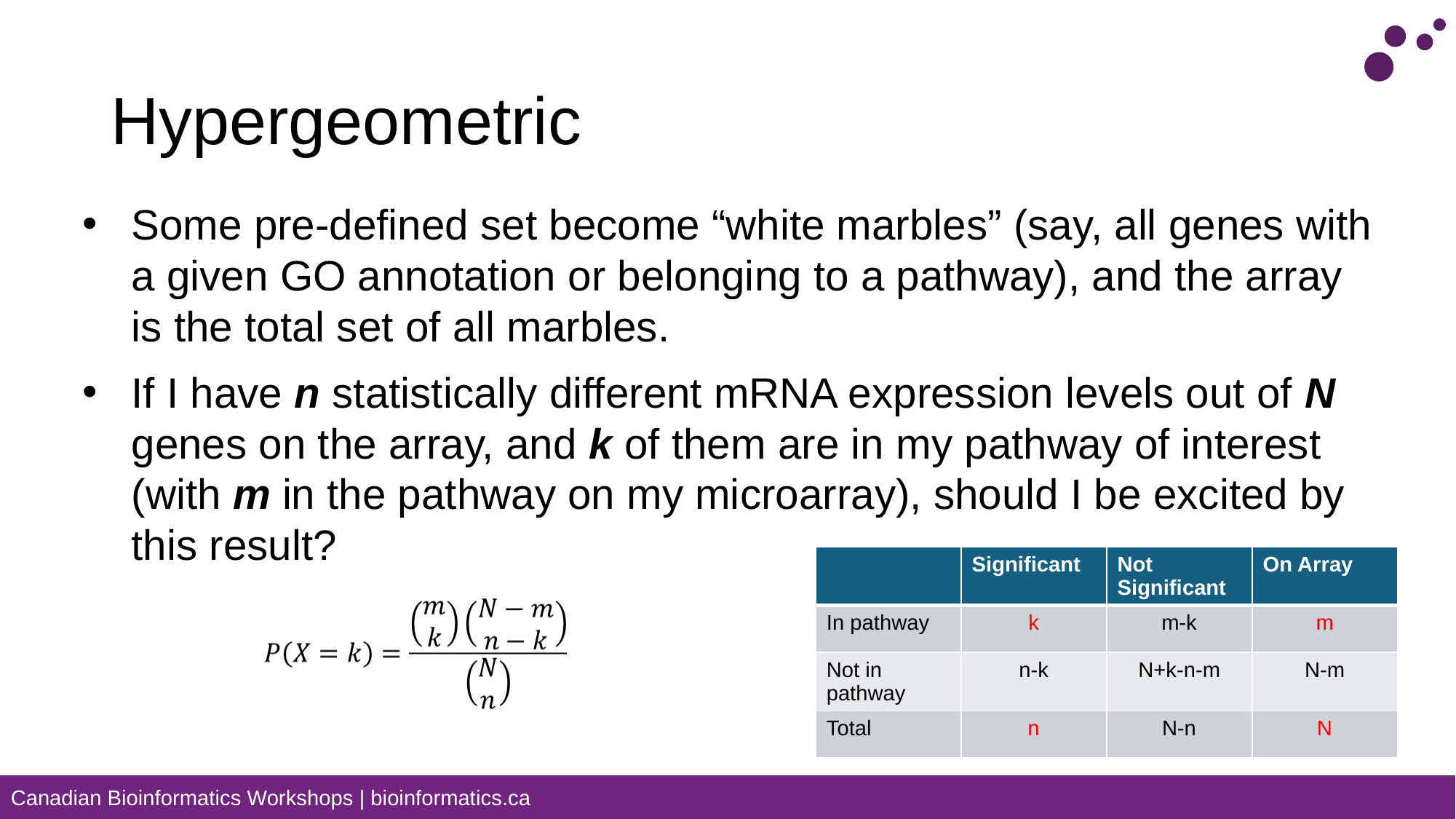

# Hypergeometric
Some pre-defined set become “white marbles” (say, all genes with a given GO annotation or belonging to a pathway), and the array is the total set of all marbles.
If I have n statistically different mRNA expression levels out of N genes on the array, and k of them are in my pathway of interest (with m in the pathway on my microarray), should I be excited by this result?
|  | Significant | Not Significant | On Array |
| --- | --- | --- | --- |
| In pathway | k | m-k | m |
| Not in pathway | n-k | N+k-n-m | N-m |
| Total | n | N-n | N |